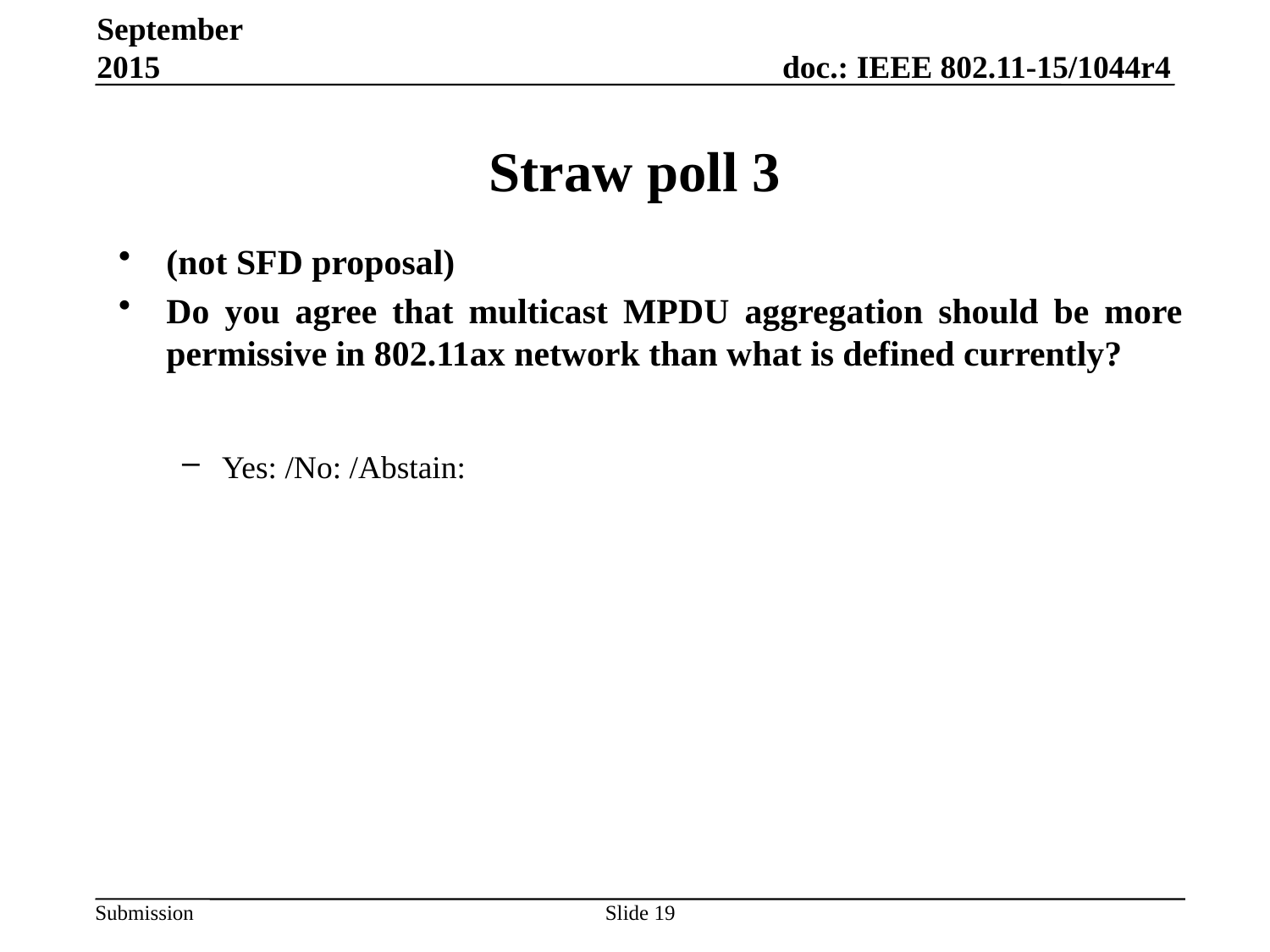

September 2015
# Straw poll 3
(not SFD proposal)
Do you agree that multicast MPDU aggregation should be more permissive in 802.11ax network than what is defined currently?

Yes: /No: /Abstain:
Slide 19
Yusuke Tanaka, Sony Corporation